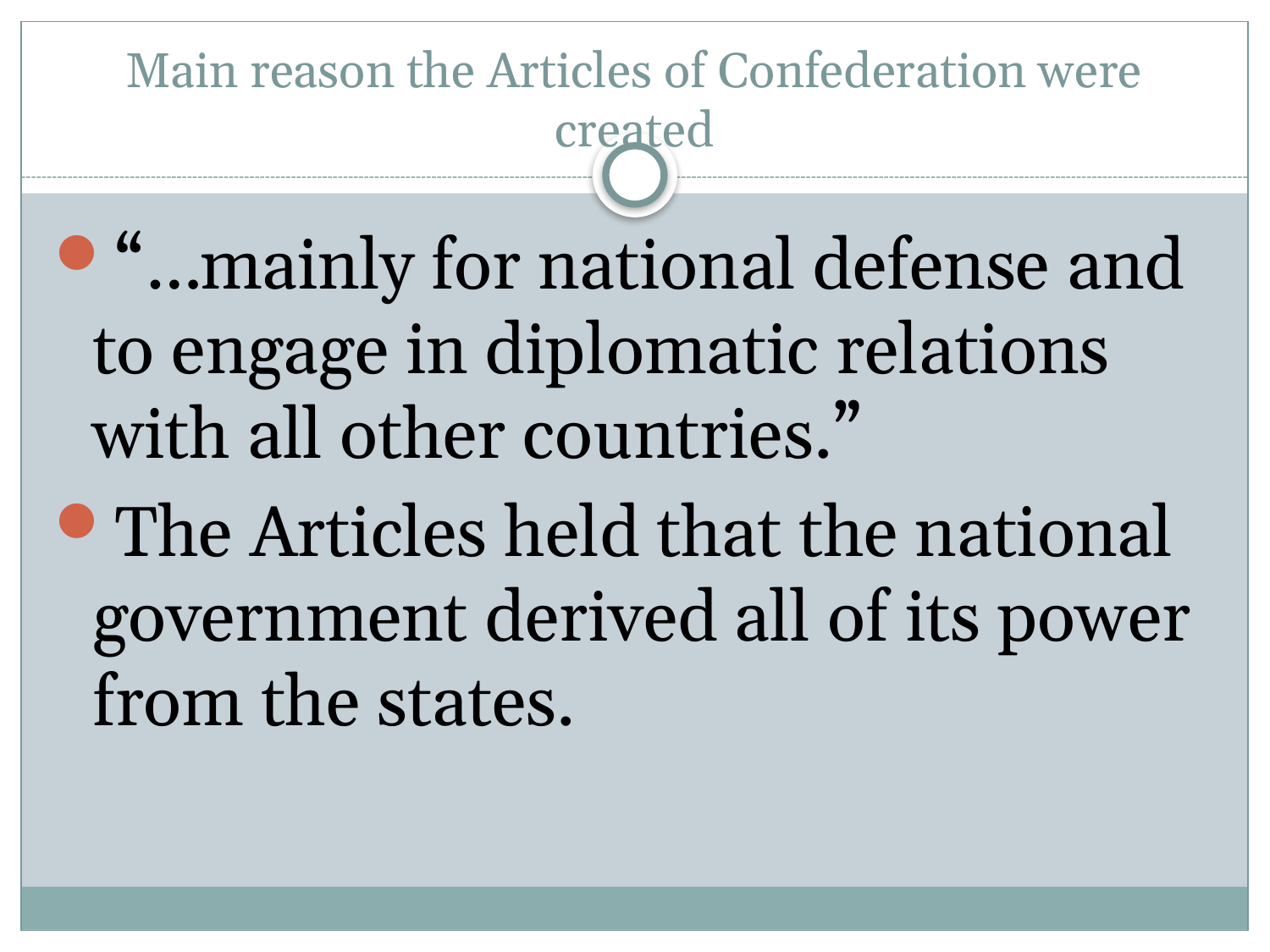

# Main reason the Articles of Confederation were created
“…mainly for national defense and to engage in diplomatic relations with all other countries.”
The Articles held that the national government derived all of its power from the states.